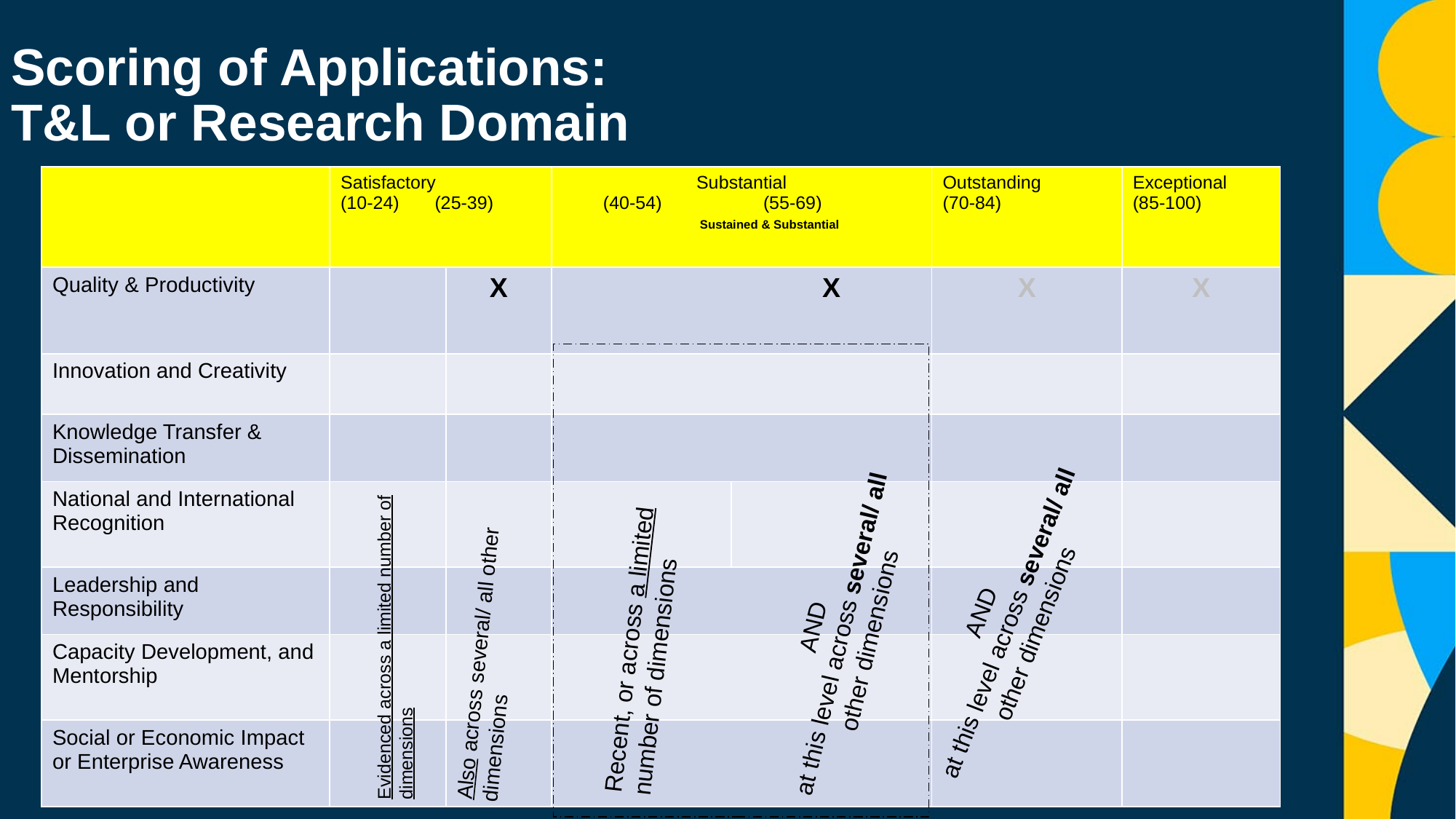

Scoring of Applications:
T&L or Research Domain
|  | Satisfactory (10-24) (25-39) |  | Substantial (40-54) (55-69) Sustained & Substantial |  | Outstanding (70-84) | Exceptional (85-100) |
| --- | --- | --- | --- | --- | --- | --- |
| Quality & Productivity |  | X |  | X | X | X |
| Innovation and Creativity |  |  |  |  |  |  |
| Knowledge Transfer & Dissemination |  |  |  |  |  |  |
| National and International Recognition |  |  |  |  |  |  |
| Leadership and Responsibility |  |  |  |  |  |  |
| Capacity Development, and Mentorship |  |  |  |  |  |  |
| Social or Economic Impact or Enterprise Awareness |  |  |  |  |  |  |

AND
at this level across several/ all other dimensions
Recent, or across a limited number of dimensions
AND
at this level across several/ all other dimensions
Also across several/ all other dimensions
Evidenced across a limited number of dimensions